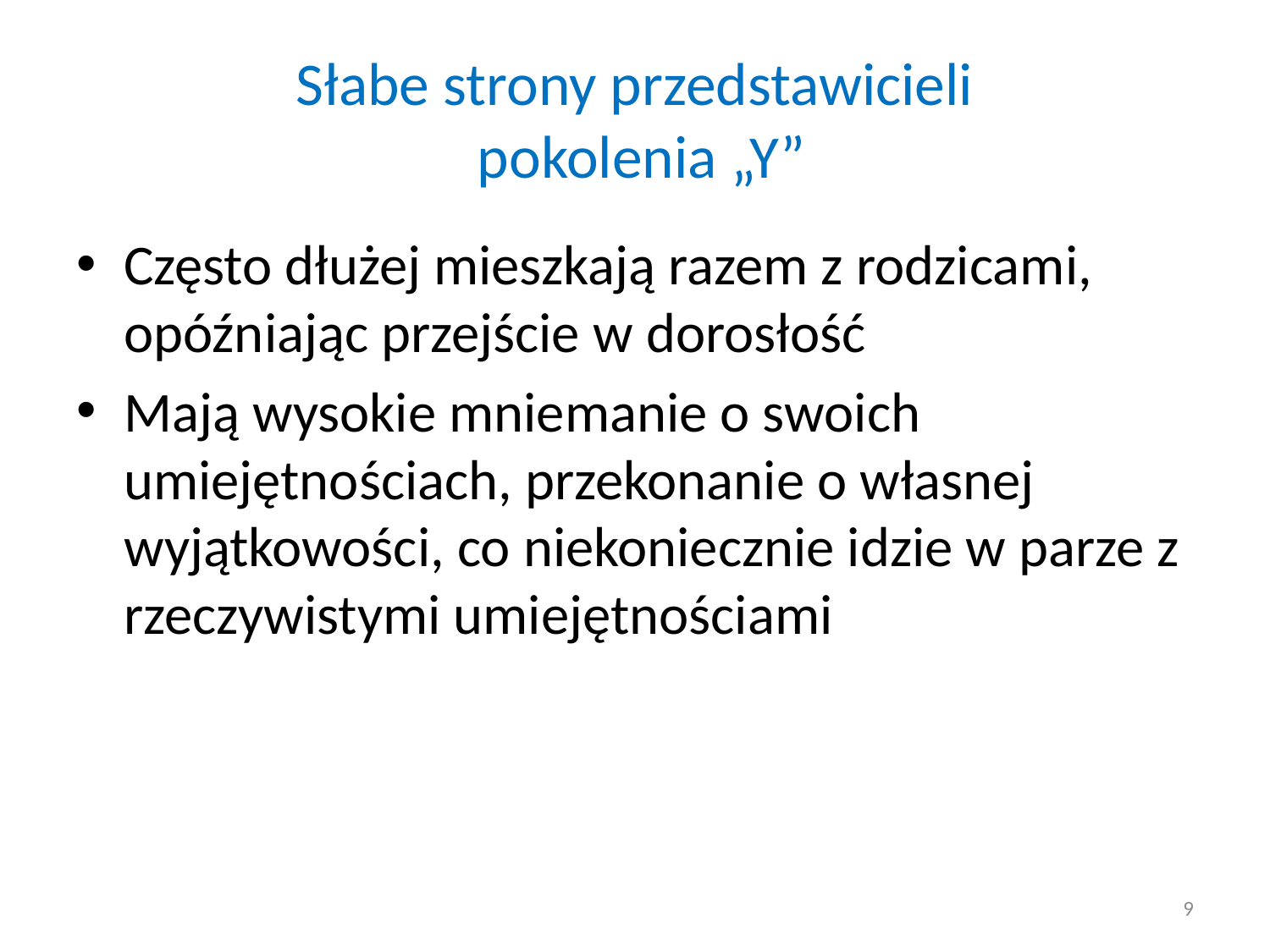

# Słabe strony przedstawicieli pokolenia „Y”
Często dłużej mieszkają razem z rodzicami, opóźniając przejście w dorosłość
Mają wysokie mniemanie o swoich umiejętnościach, przekonanie o własnej wyjątkowości, co niekoniecznie idzie w parze z rzeczywistymi umiejętnościami
9